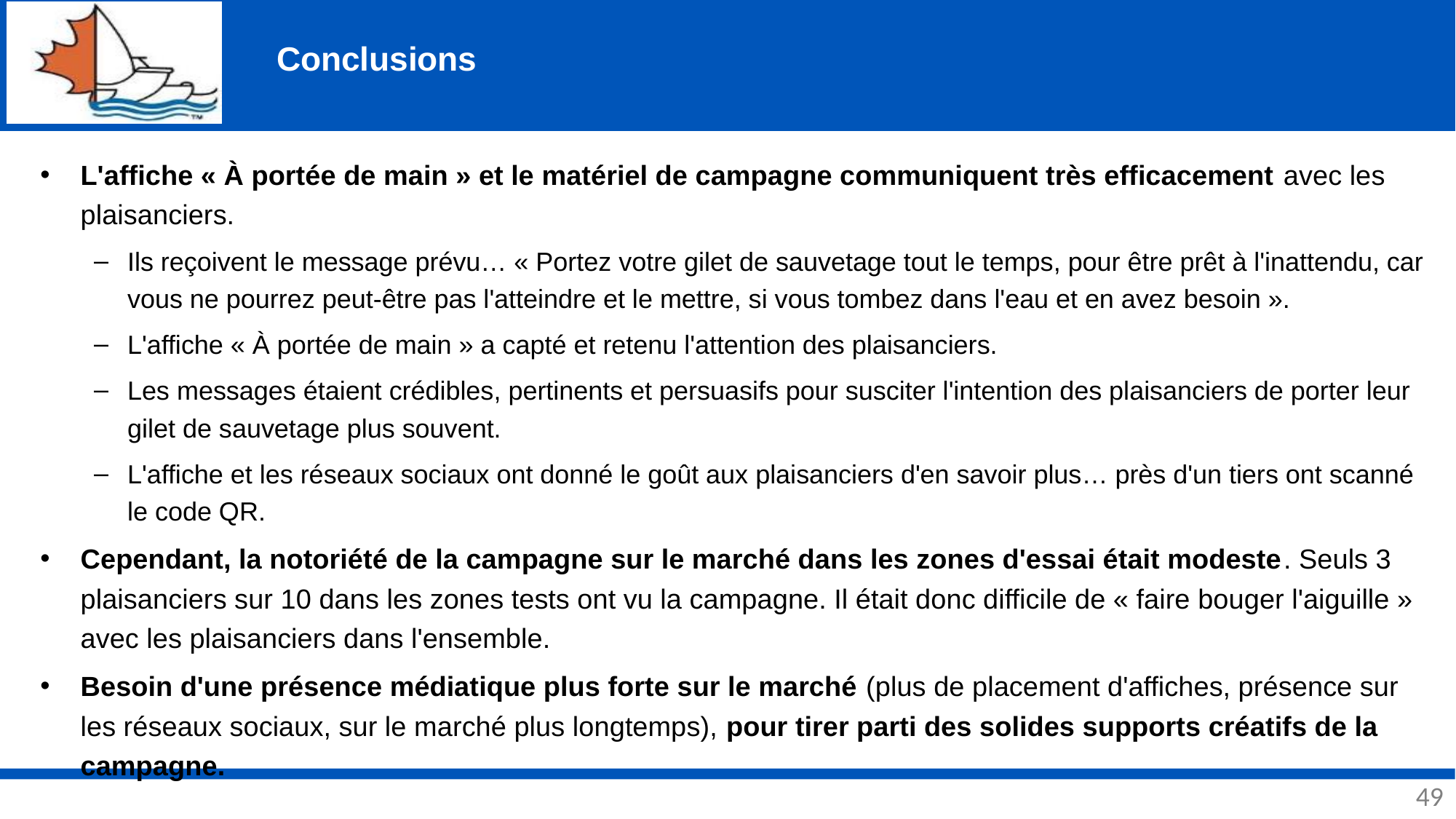

# Conclusions
L'affiche « À portée de main » et le matériel de campagne communiquent très efficacement avec les plaisanciers.
Ils reçoivent le message prévu… « Portez votre gilet de sauvetage tout le temps, pour être prêt à l'inattendu, car vous ne pourrez peut-être pas l'atteindre et le mettre, si vous tombez dans l'eau et en avez besoin ».
L'affiche « À portée de main » a capté et retenu l'attention des plaisanciers.
Les messages étaient crédibles, pertinents et persuasifs pour susciter l'intention des plaisanciers de porter leur gilet de sauvetage plus souvent.
L'affiche et les réseaux sociaux ont donné le goût aux plaisanciers d'en savoir plus… près d'un tiers ont scanné le code QR.
Cependant, la notoriété de la campagne sur le marché dans les zones d'essai était modeste. Seuls 3 plaisanciers sur 10 dans les zones tests ont vu la campagne. Il était donc difficile de « faire bouger l'aiguille » avec les plaisanciers dans l'ensemble.
Besoin d'une présence médiatique plus forte sur le marché (plus de placement d'affiches, présence sur les réseaux sociaux, sur le marché plus longtemps), pour tirer parti des solides supports créatifs de la campagne.

49
49